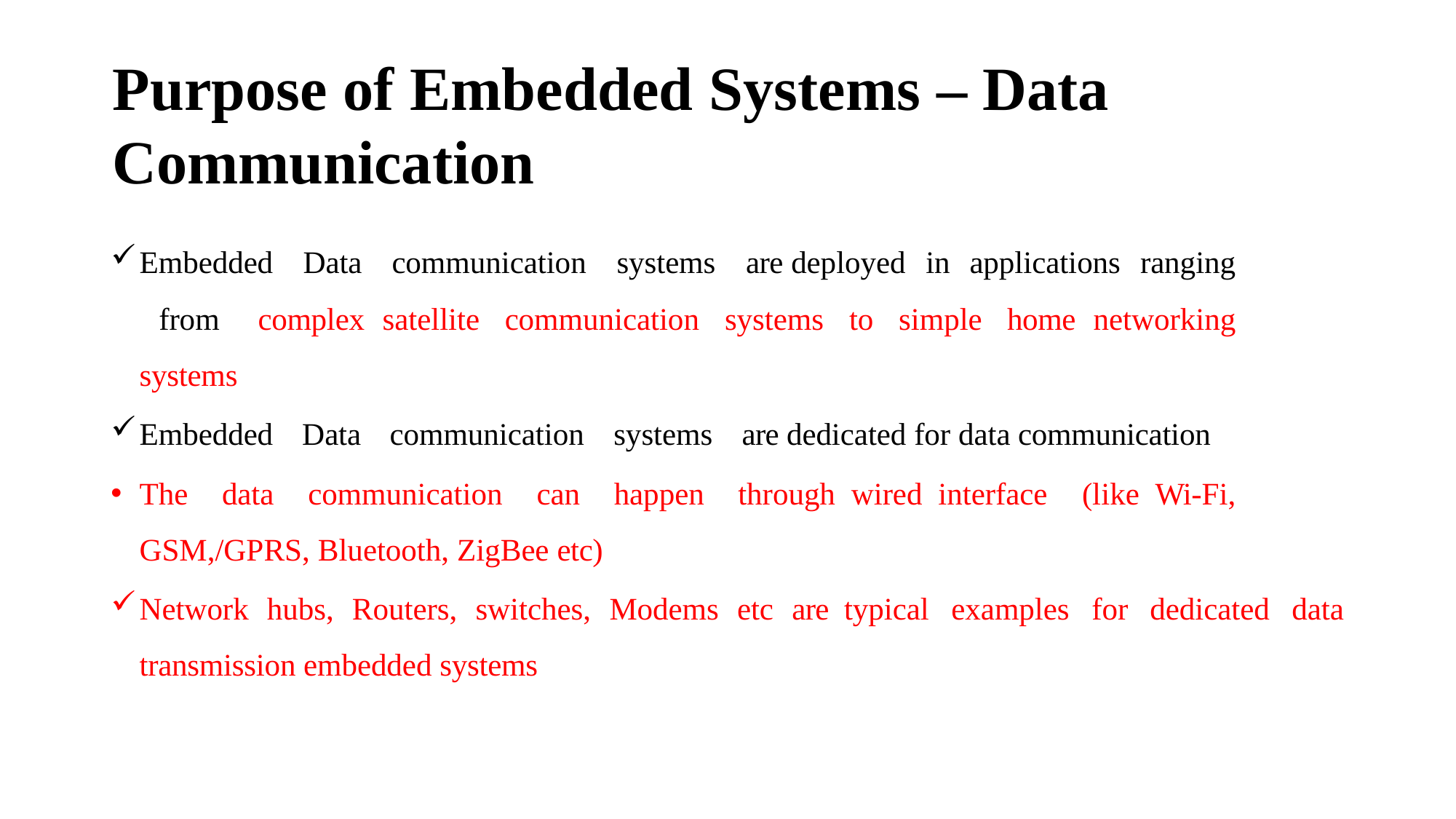

# Purpose of Embedded Systems – Data Communication
Embedded  Data  communication  systems  are deployed  in  applications  ranging  from  complex satellite communication systems to simple home networking systems
Embedded  Data  communication  systems  are dedicated for data communication
The  data  communication  can  happen  through wired interface  (like Wi-Fi, GSM,/GPRS, Bluetooth, ZigBee etc)
Network hubs, Routers, switches, Modems etc are typical examples for dedicated data transmission embedded systems